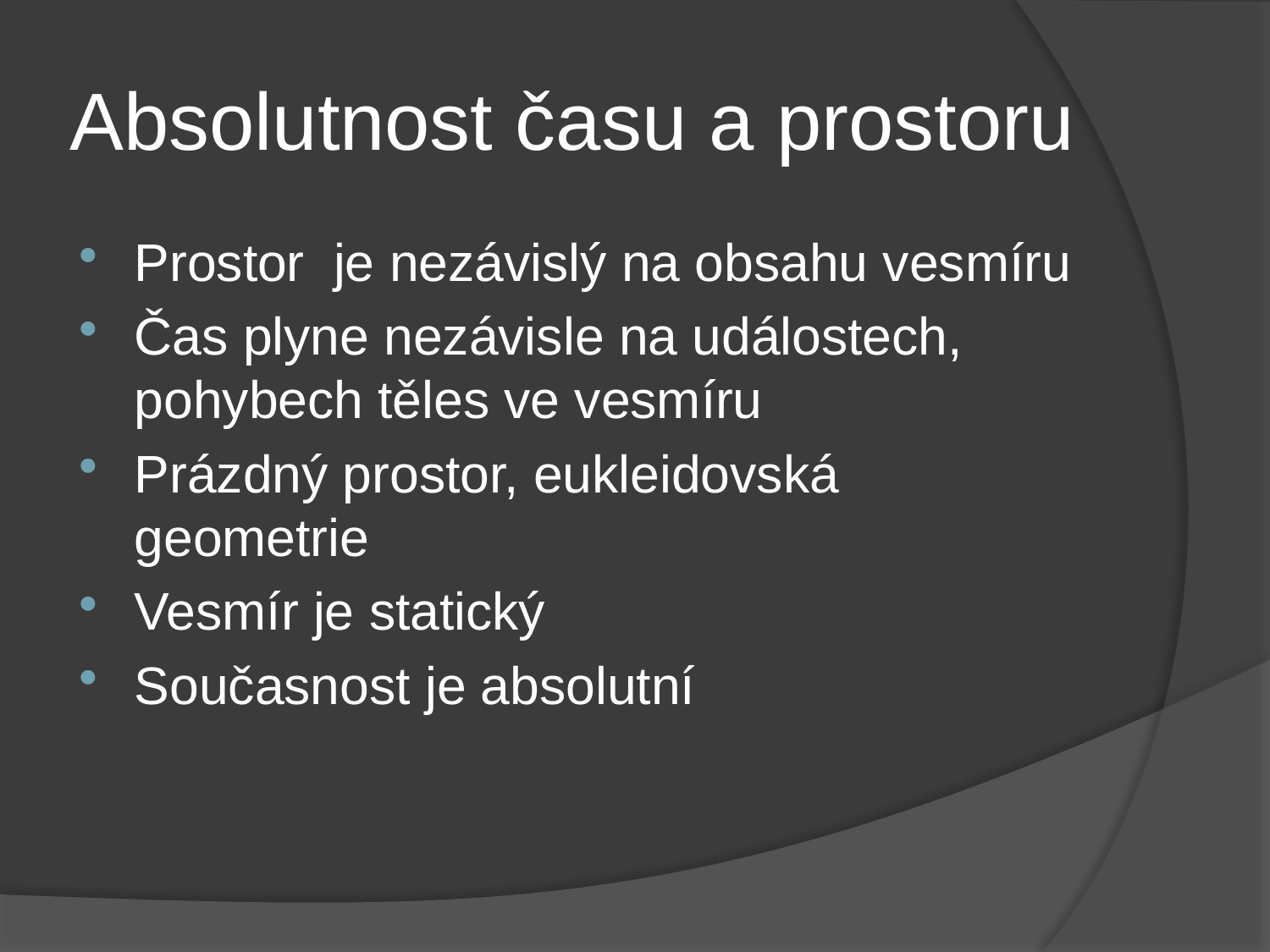

# Absolutnost času a prostoru
Prostor  je nezávislý na obsahu vesmíru
Čas plyne nezávisle na událostech, pohybech těles ve vesmíru
Prázdný prostor, eukleidovská geometrie
Vesmír je statický
Současnost je absolutní